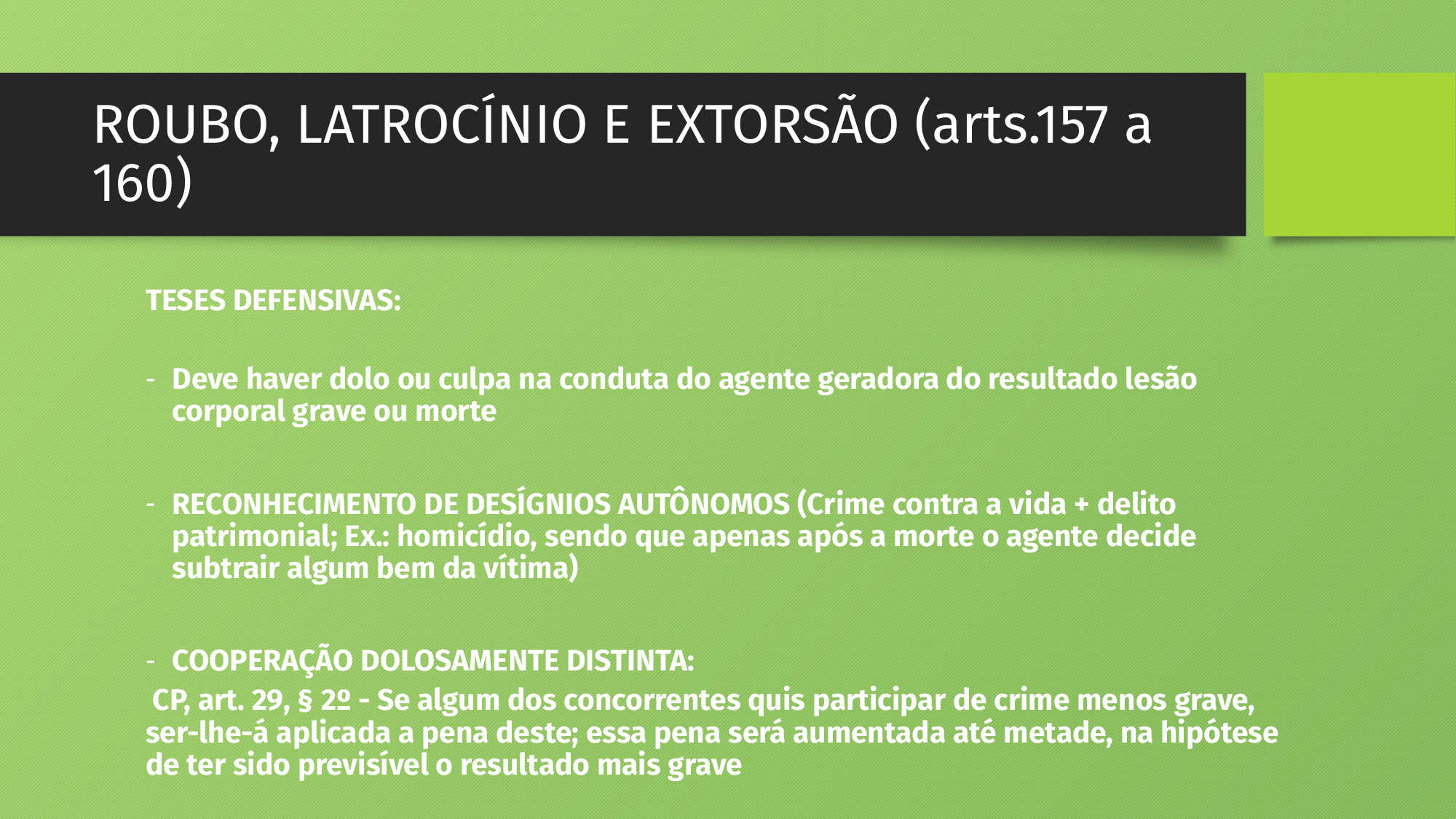

# ROUBO, LATROCÍNIO E EXTORSÃO (arts.157 a 160)
TESES DEFENSIVAS:

Deve haver dolo ou culpa na conduta do agente geradora do resultado lesão corporal grave ou morte

RECONHECIMENTO DE DESÍGNIOS AUTÔNOMOS (Crime contra a vida + delito patrimonial; Ex.: homicídio, sendo que apenas após a morte o agente decide subtrair algum bem da vítima)

COOPERAÇÃO DOLOSAMENTE DISTINTA:
 CP, art. 29, § 2º - Se algum dos concorrentes quis participar de crime menos grave, ser-lhe-á aplicada a pena deste; essa pena será aumentada até metade, na hipótese de ter sido previsível o resultado mais grave